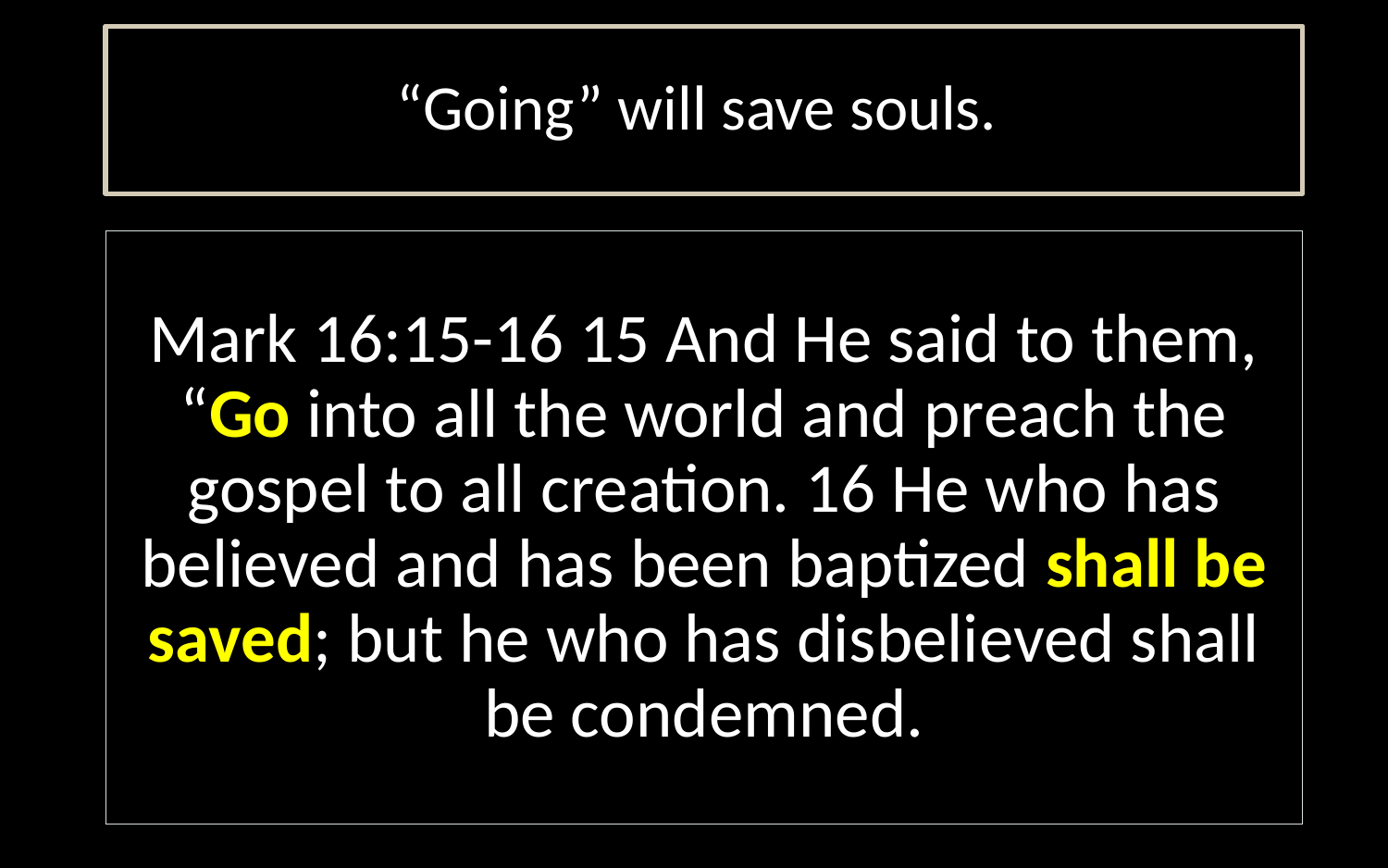

“Going” will save souls.
Mark 16:15-16 15 And He said to them, “Go into all the world and preach the gospel to all creation. 16 He who has believed and has been baptized shall be saved; but he who has disbelieved shall be condemned.